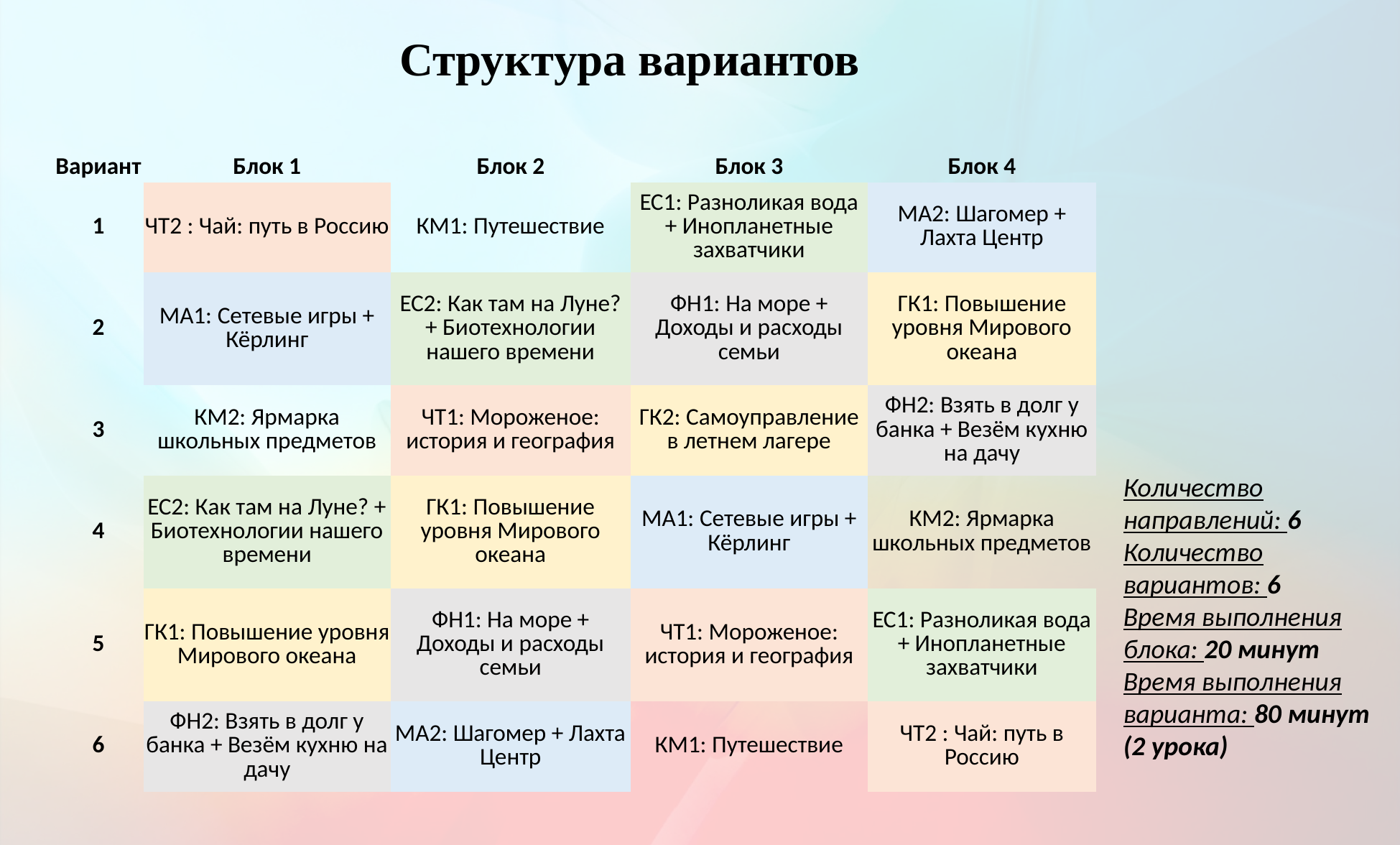

Структура вариантов
| Вариант | Блок 1 | Блок 2 | Блок 3 | Блок 4 |
| --- | --- | --- | --- | --- |
| 1 | ЧТ2 : Чай: путь в Россию | КМ1: Путешествие | ЕС1: Разноликая вода + Инопланетные захватчики | МА2: Шагомер + Лахта Центр |
| 2 | МА1: Сетевые игры + Кёрлинг | ЕС2: Как там на Луне? + Биотехнологии нашего времени | ФН1: На море + Доходы и расходы семьи | ГК1: Повышение уровня Мирового океана |
| 3 | КМ2: Ярмарка школьных предметов | ЧТ1: Мороженое: история и география | ГК2: Самоуправление в летнем лагере | ФН2: Взять в долг у банка + Везём кухню на дачу |
| 4 | ЕС2: Как там на Луне? + Биотехнологии нашего времени | ГК1: Повышение уровня Мирового океана | МА1: Сетевые игры + Кёрлинг | КМ2: Ярмарка школьных предметов |
| 5 | ГК1: Повышение уровня Мирового океана | ФН1: На море + Доходы и расходы семьи | ЧТ1: Мороженое: история и география | ЕС1: Разноликая вода + Инопланетные захватчики |
| 6 | ФН2: Взять в долг у банка + Везём кухню на дачу | МА2: Шагомер + Лахта Центр | КМ1: Путешествие | ЧТ2 : Чай: путь в Россию |
Количество направлений: 6
Количество вариантов: 6
Время выполнения блока: 20 минут
Время выполнения варианта: 80 минут (2 урока)